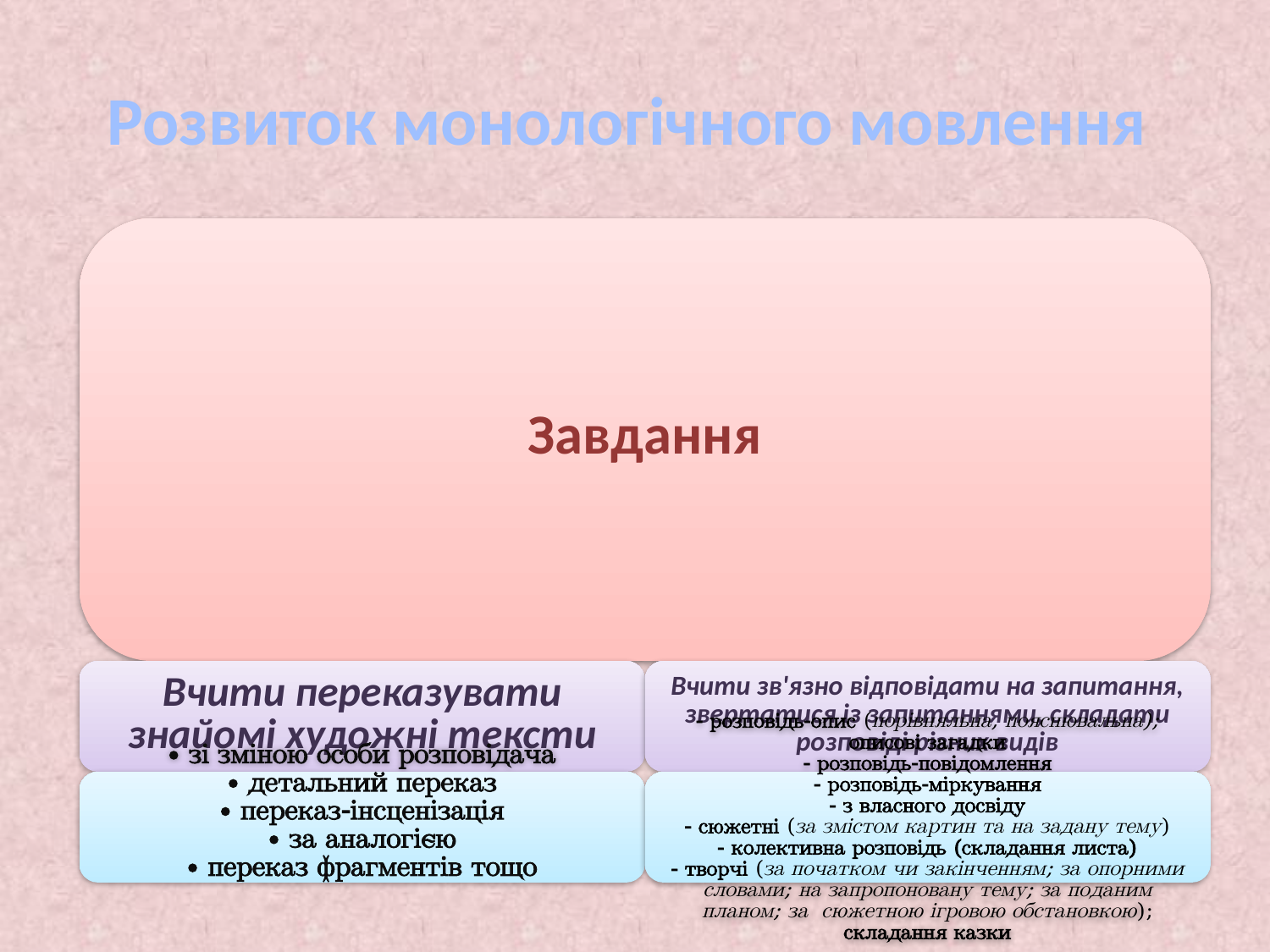

# Розвиток монологічного мовлення
Завдання
Вчити переказувати знайомі художні тексти
• зі зміною особи розповідача
• детальний переказ
• переказ-інсценізація
• за аналогією
• переказ фрагментів тощо
- розповідь-повідомлення
- розповідь-міркування
- з власного досвіду
- сюжетні (за змістом картин та на задану тему)
- колективна розповідь (складання листа)
- творчі (за початком чи закінченням; за опорними словами; на запропоновану тему; за поданим планом; за  сюжетною ігровою обстановкою); складання казки